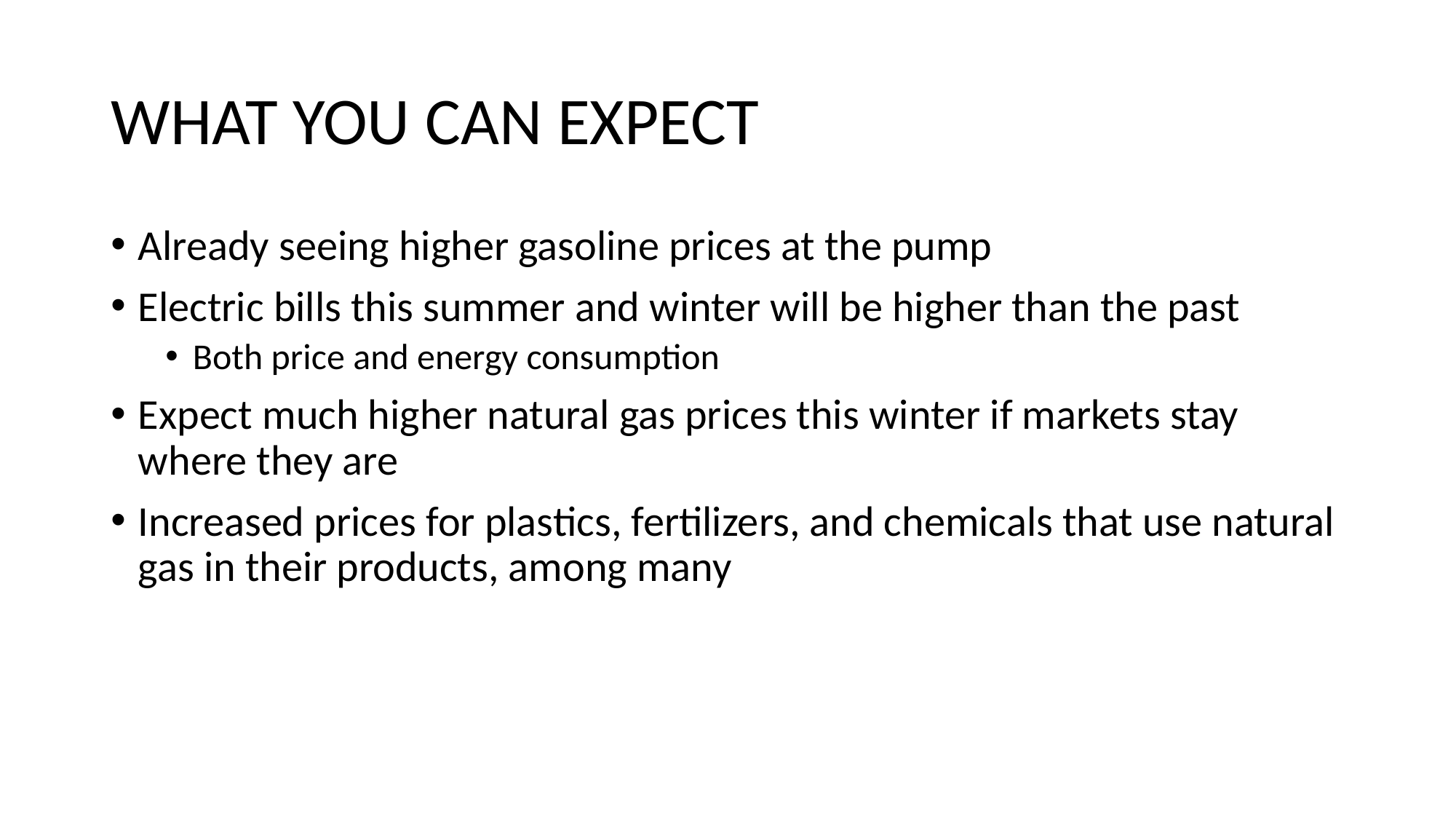

# WHAT YOU CAN EXPECT
Already seeing higher gasoline prices at the pump
Electric bills this summer and winter will be higher than the past
Both price and energy consumption
Expect much higher natural gas prices this winter if markets stay where they are
Increased prices for plastics, fertilizers, and chemicals that use natural gas in their products, among many